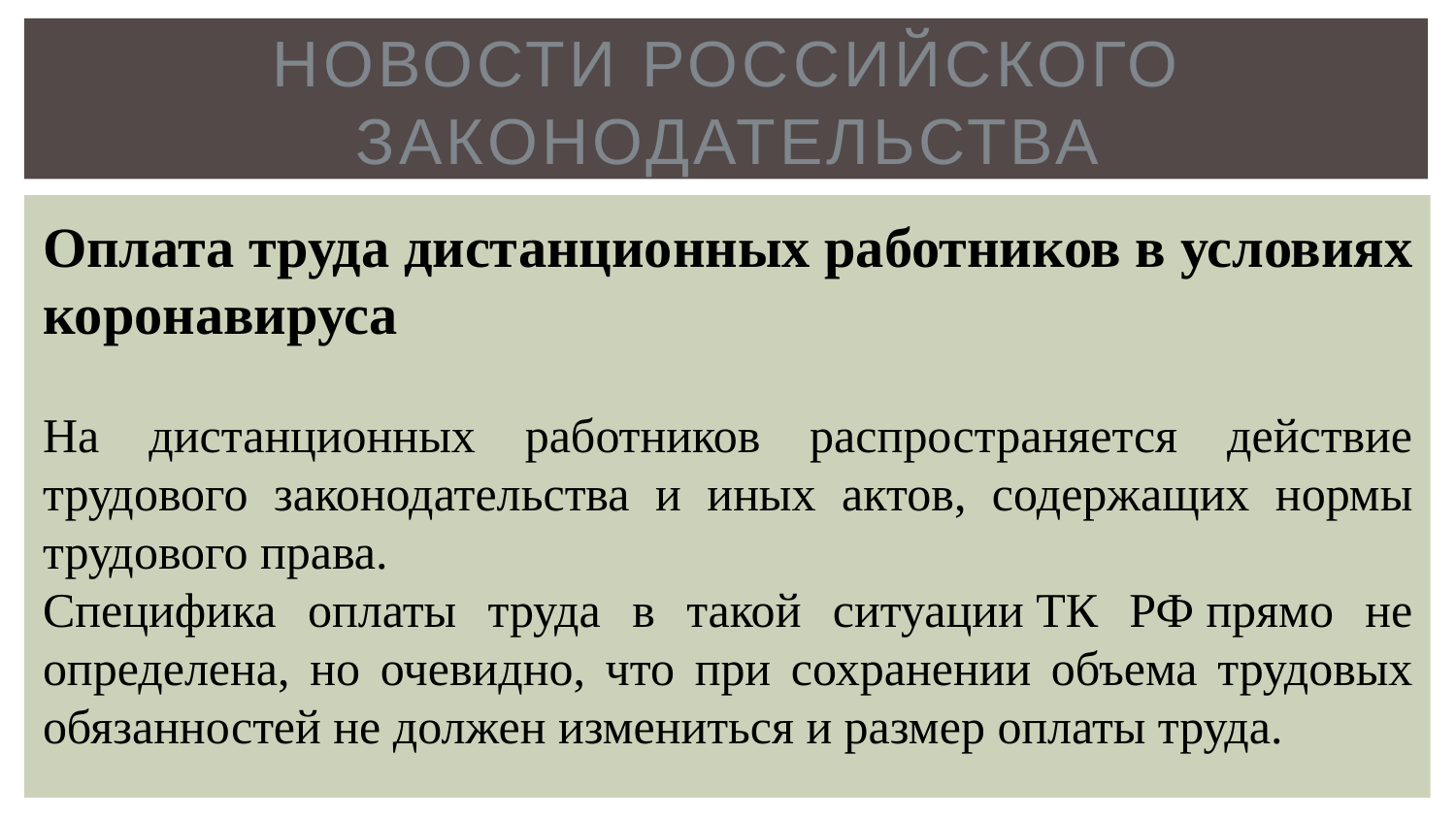

# Новости российского законодательства
Оплата труда дистанционных работников в условиях коронавируса

На дистанционных работников распространяется действие трудового законодательства и иных актов, содержащих нормы трудового права.
Специфика оплаты труда в такой ситуации ТК РФ прямо не определена, но очевидно, что при сохранении объема трудовых обязанностей не должен измениться и размер оплаты труда.